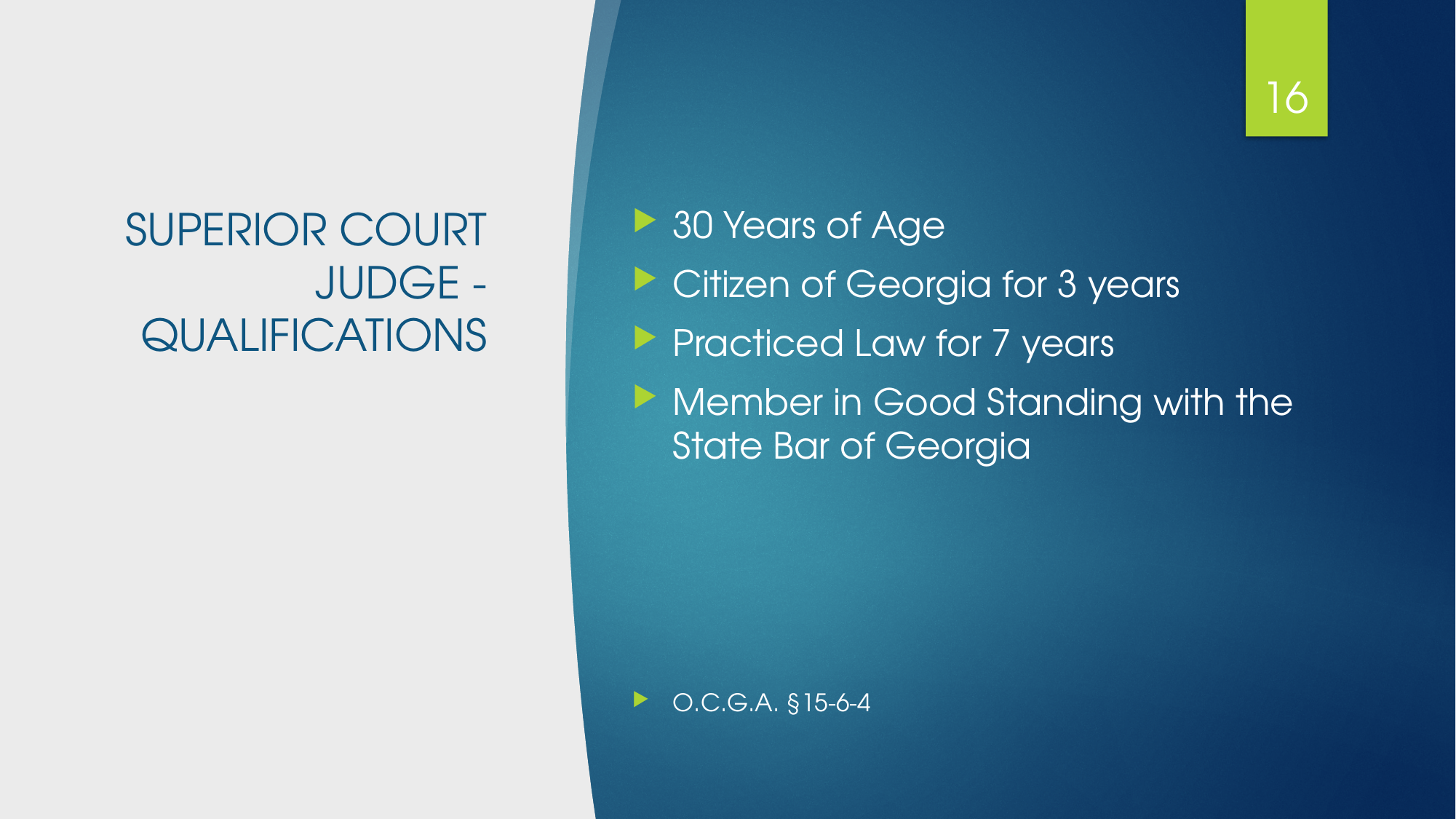

16
# SUPERIOR COURT JUDGE - QUALIFICATIONS
30 Years of Age
Citizen of Georgia for 3 years
Practiced Law for 7 years
Member in Good Standing with the State Bar of Georgia

O.C.G.A. §15-6-4